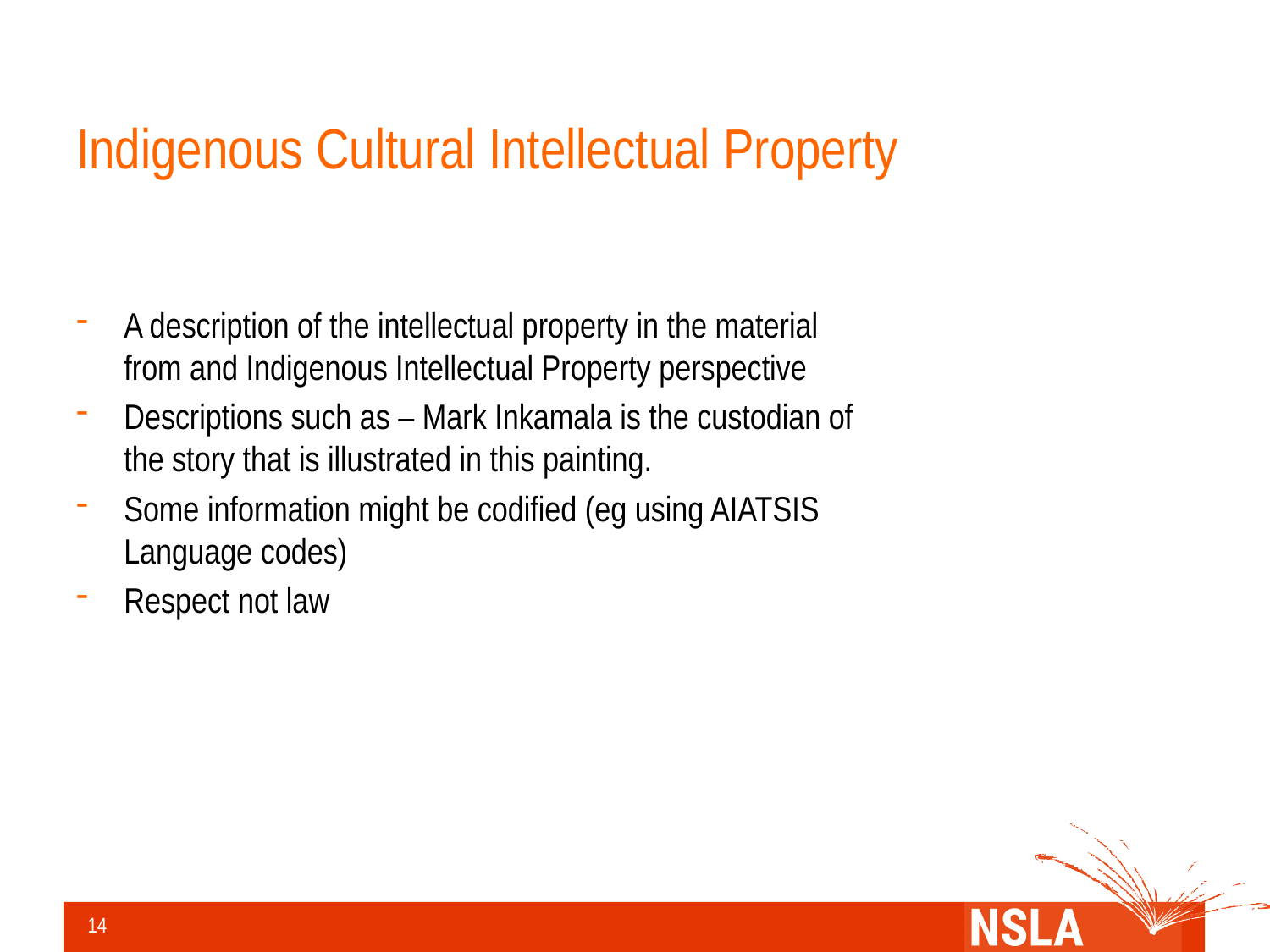

# Indigenous Cultural Intellectual Property
A description of the intellectual property in the material from and Indigenous Intellectual Property perspective
Descriptions such as – Mark Inkamala is the custodian of the story that is illustrated in this painting.
Some information might be codified (eg using AIATSIS Language codes)
Respect not law